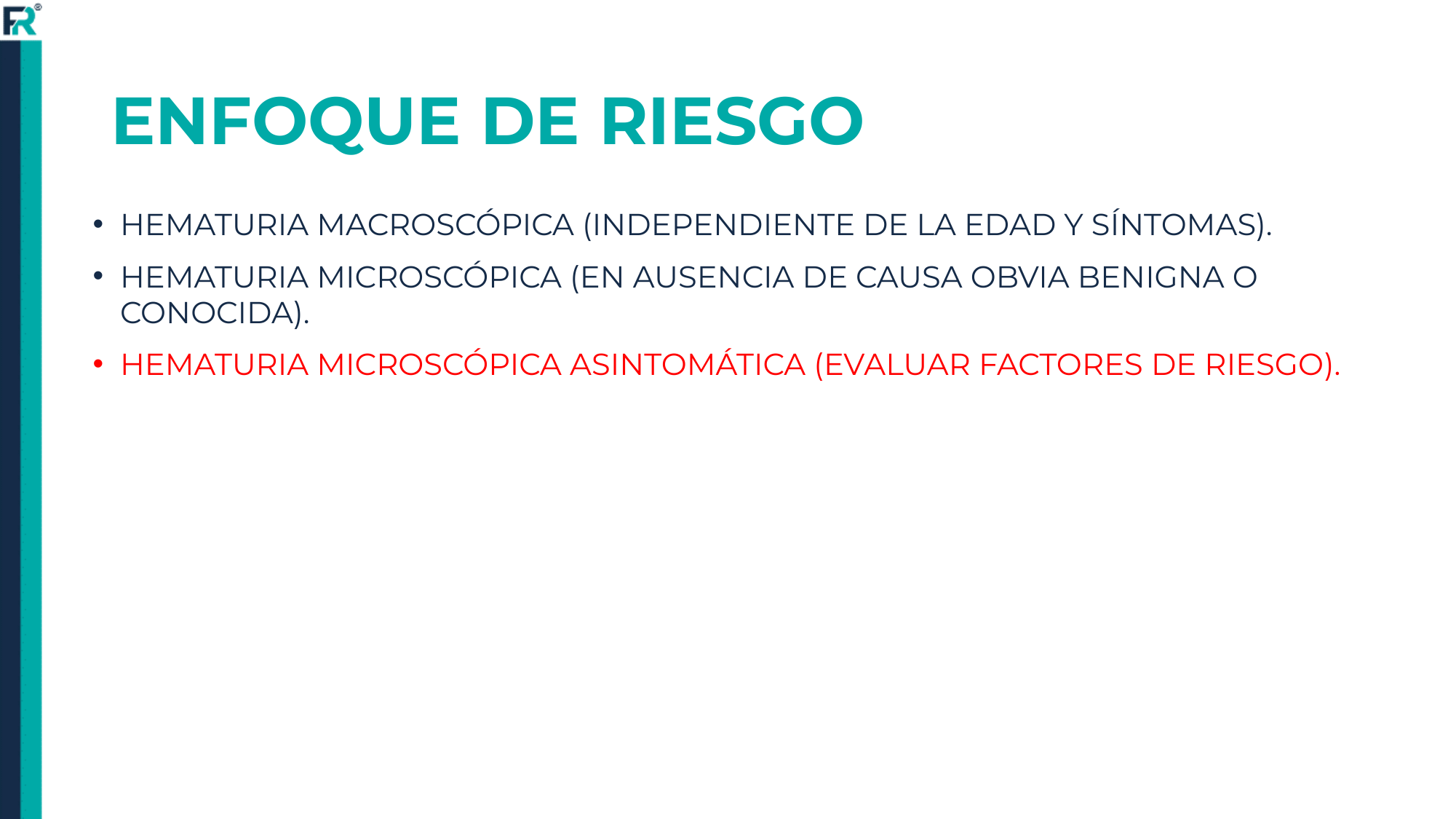

# ENFOQUE DE RIESGO
hematuria macroscópica (independiente de la edad y síntomas).
hematuria microscópica (en ausencia de causa obvia benigna o conocida).
hematuria microscópica asintomática (evaluar factores de riesgo).